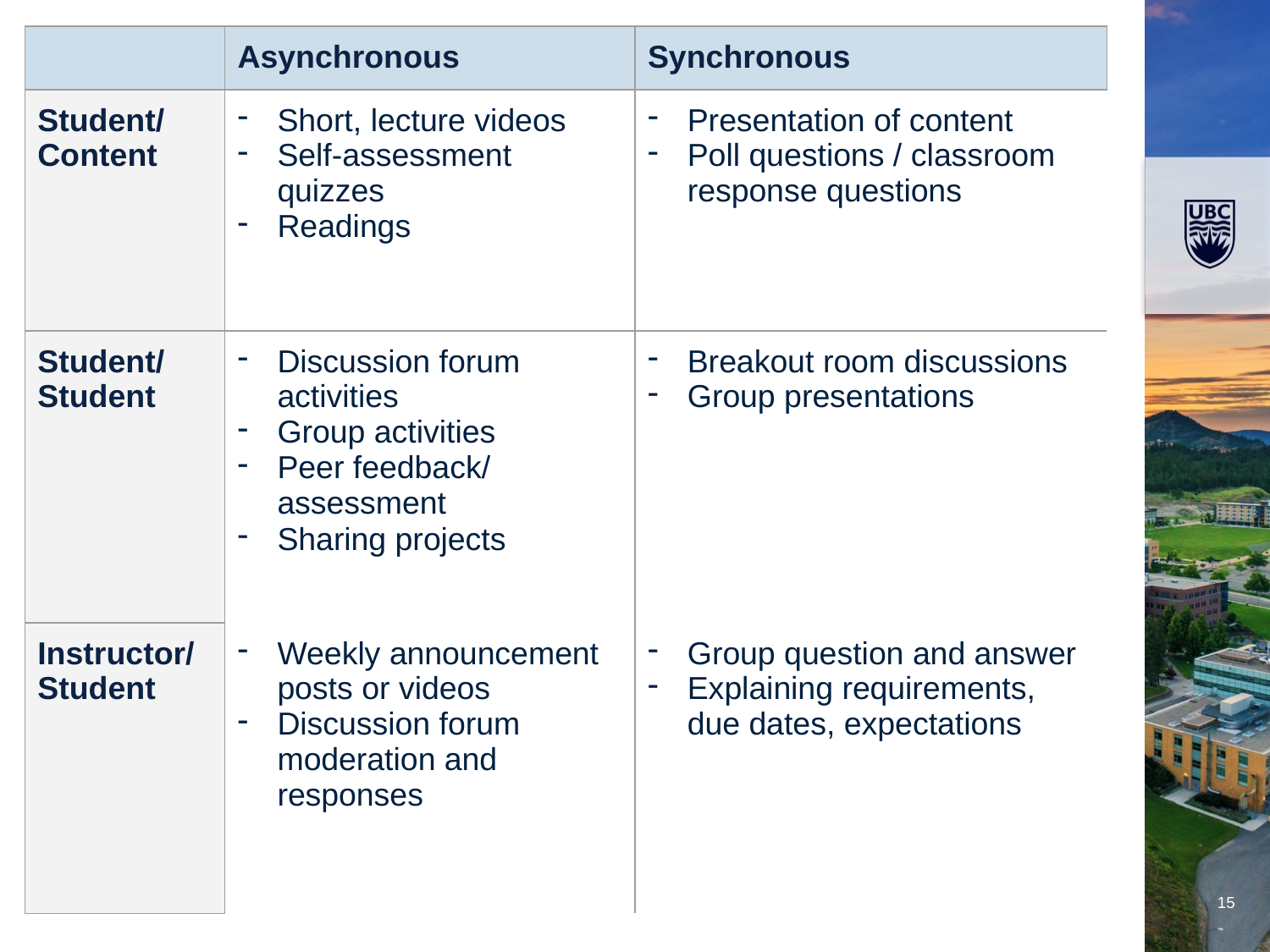

|  | Asynchronous | Synchronous |
| --- | --- | --- |
| Student/ Content | Short, lecture videos Self-assessment quizzes Readings | Presentation of content Poll questions / classroom response questions |
| Student/ Student | Discussion forum activities Group activities Peer feedback/ assessment Sharing projects | Breakout room discussions Group presentations |
| Instructor/Student | Weekly announcement posts or videos Discussion forum moderation and responses | Group question and answer Explaining requirements, due dates, expectations |